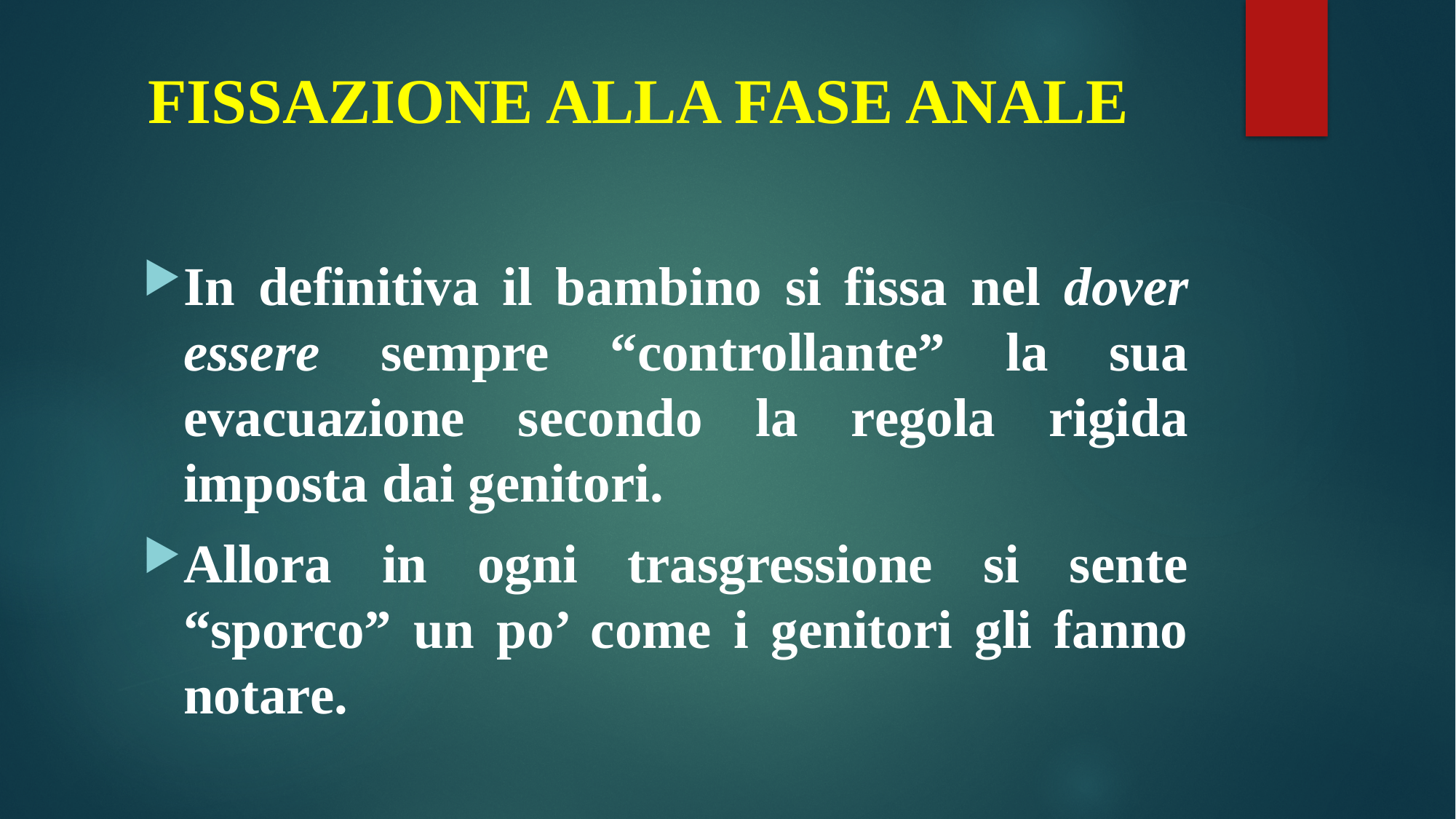

# FISSAZIONE ALLA FASE ANALE
In definitiva il bambino si fissa nel dover essere sempre “controllante” la sua evacuazione secondo la regola rigida imposta dai genitori.
Allora in ogni trasgressione si sente “sporco” un po’ come i genitori gli fanno notare.